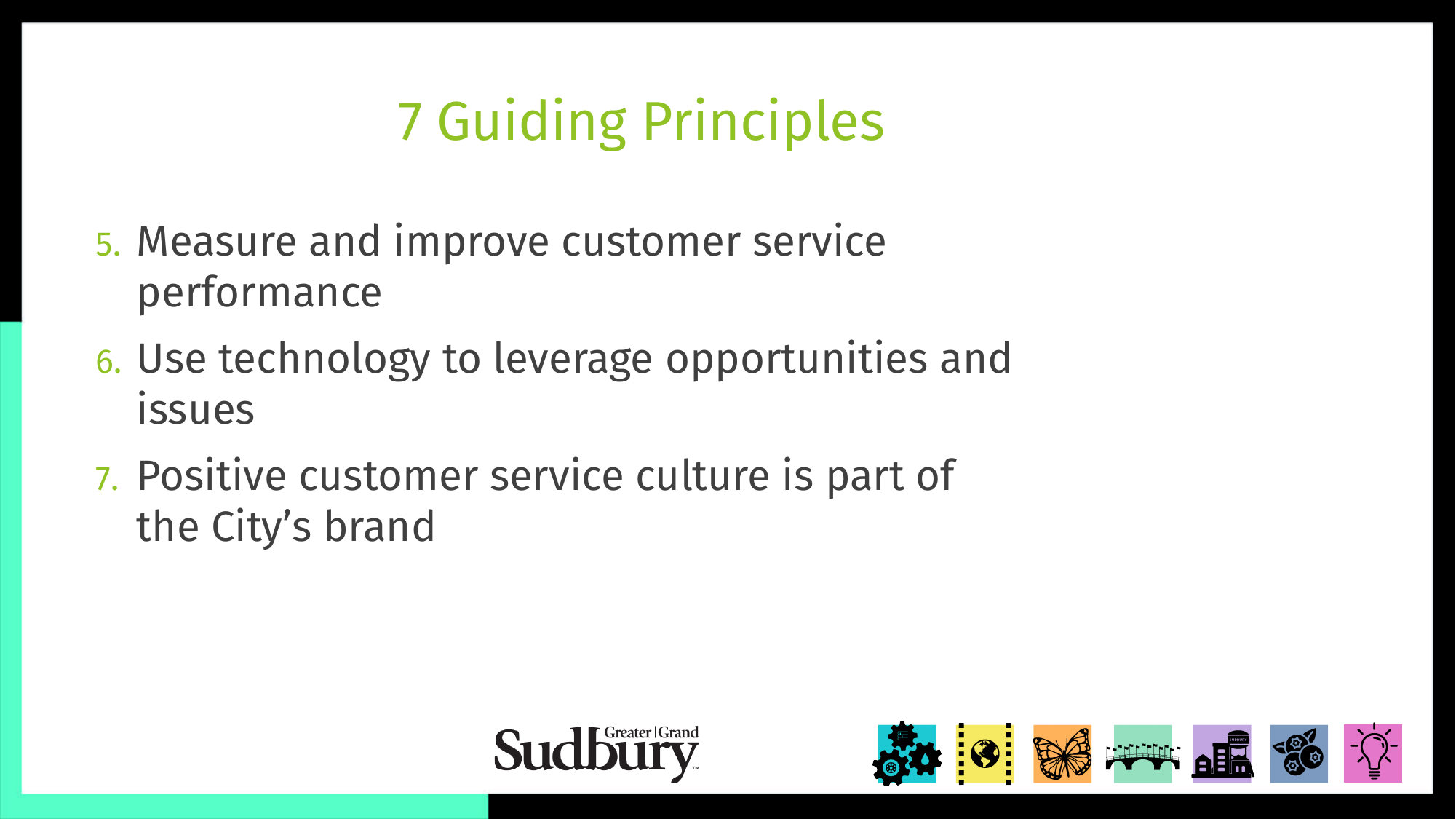

# 7 Guiding Principles
Measure and improve customer service performance
Use technology to leverage opportunities and issues
Positive customer service culture is part of the City’s brand